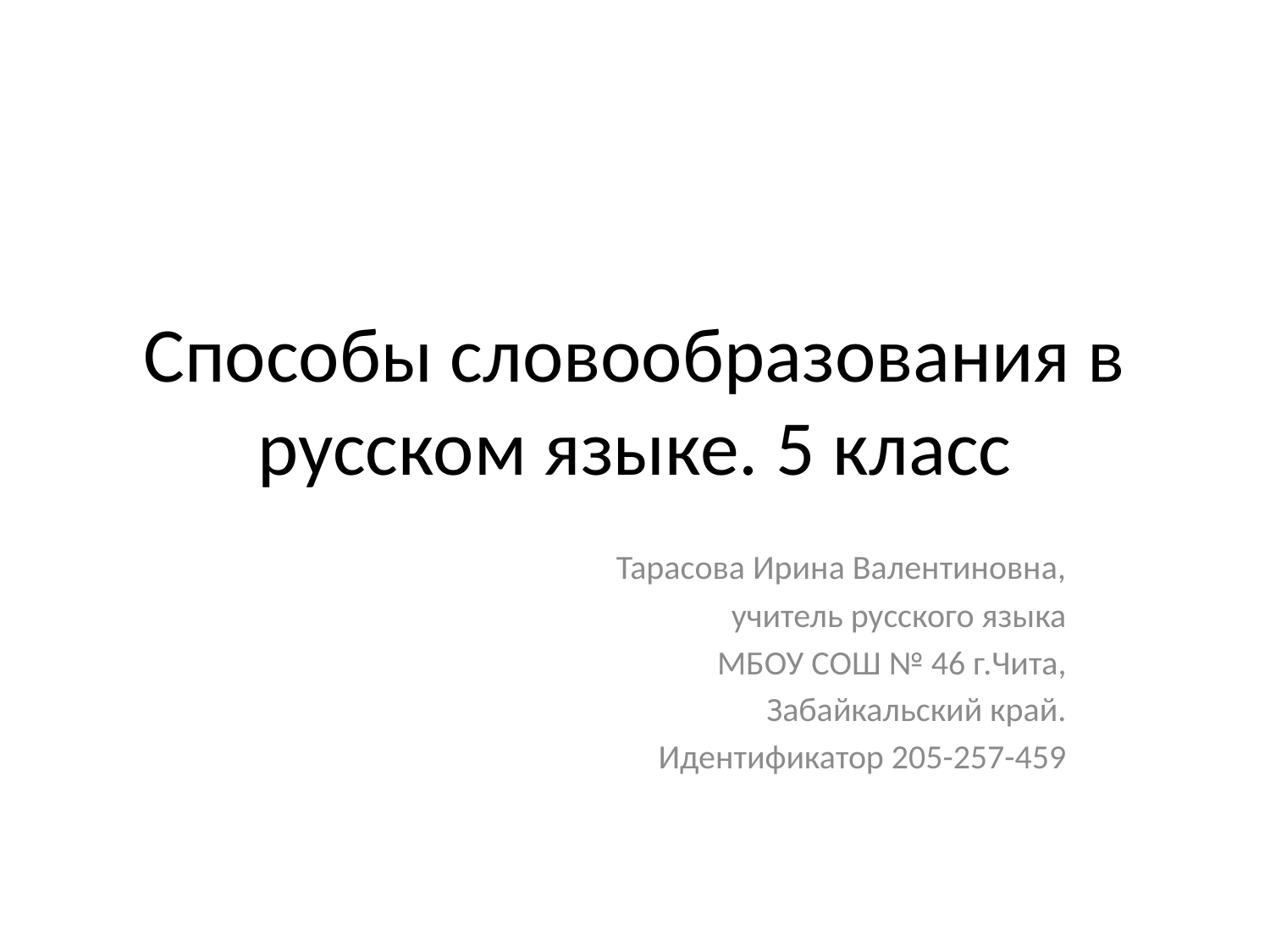

# Способы словообразования в русском языке. 5 класс
Тарасова Ирина Валентиновна,
учитель русского языка
МБОУ СОШ № 46 г.Чита,
Забайкальский край.
Идентификатор 205-257-459